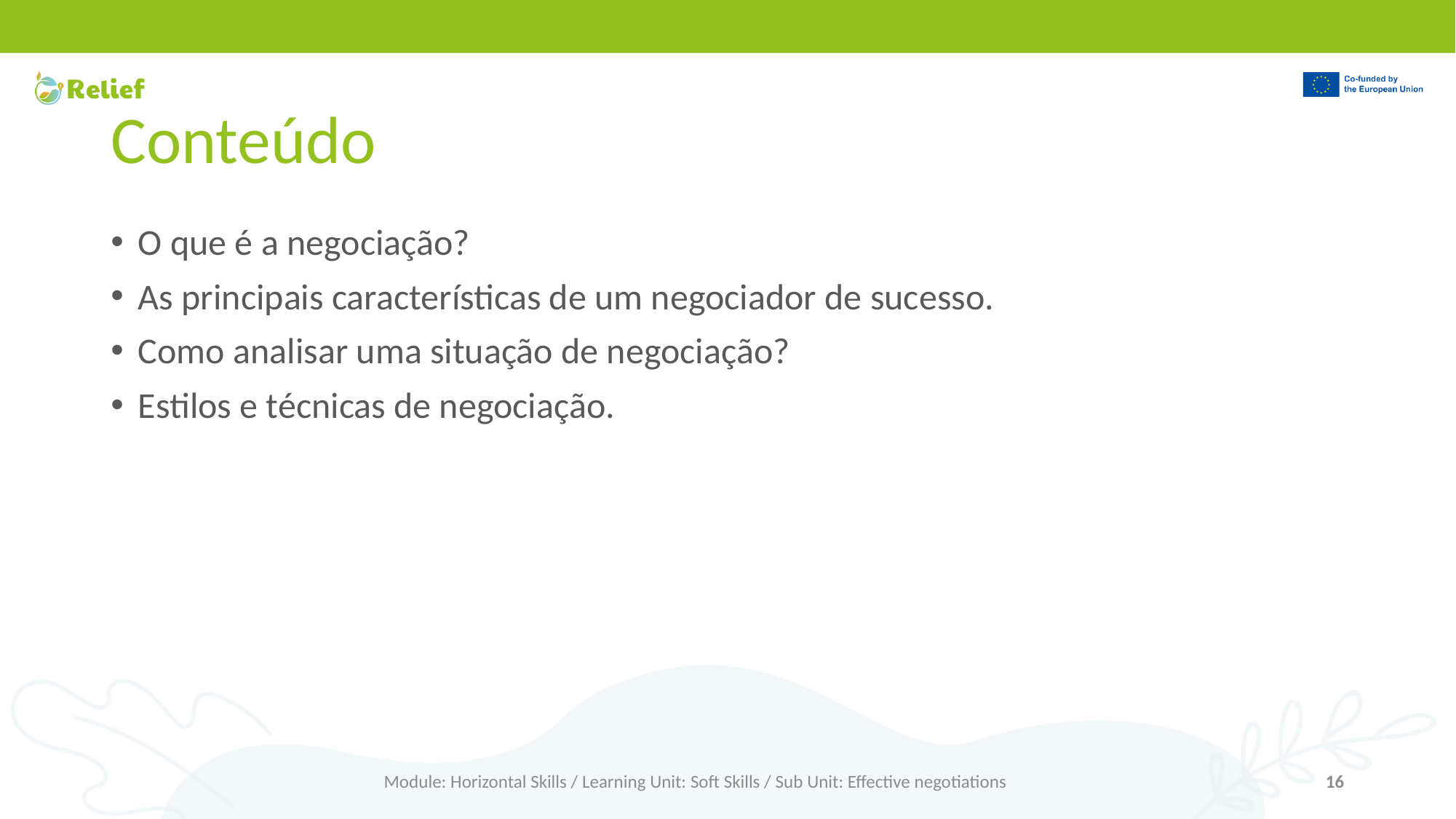

# Conteúdo
O que é a negociação?
As principais características de um negociador de sucesso.
Como analisar uma situação de negociação?
Estilos e técnicas de negociação.
Module: Horizontal Skills / Learning Unit: Soft Skills / Sub Unit: Effective negotiations
16